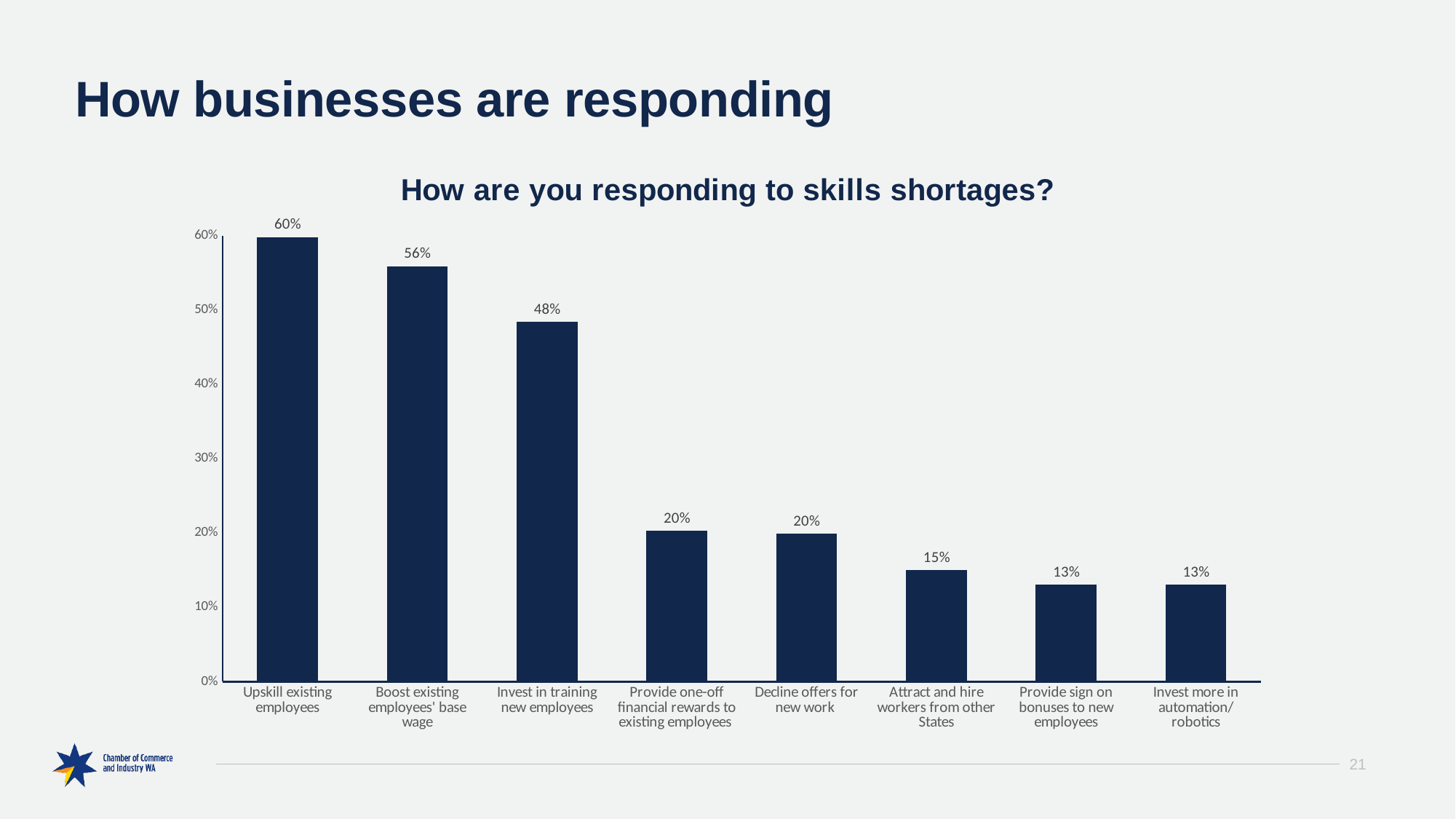

# How businesses are responding

### Chart: How are you responding to skills shortages?

| Category | Total WA |
|---|---|
| Upskill existing employees | 0.598 |
| Boost existing employees' base wage | 0.5588000000000001 |
| Invest in training new employees | 0.4837 |
| Provide one-off financial rewards to existing employees  | 0.2026 |
| Decline offers for new work  | 0.1993 |
| Attract and hire workers from other States | 0.1503 |
| Provide sign on bonuses to new employees | 0.1307 |
| Invest more in automation/robotics | 0.1307 |
21